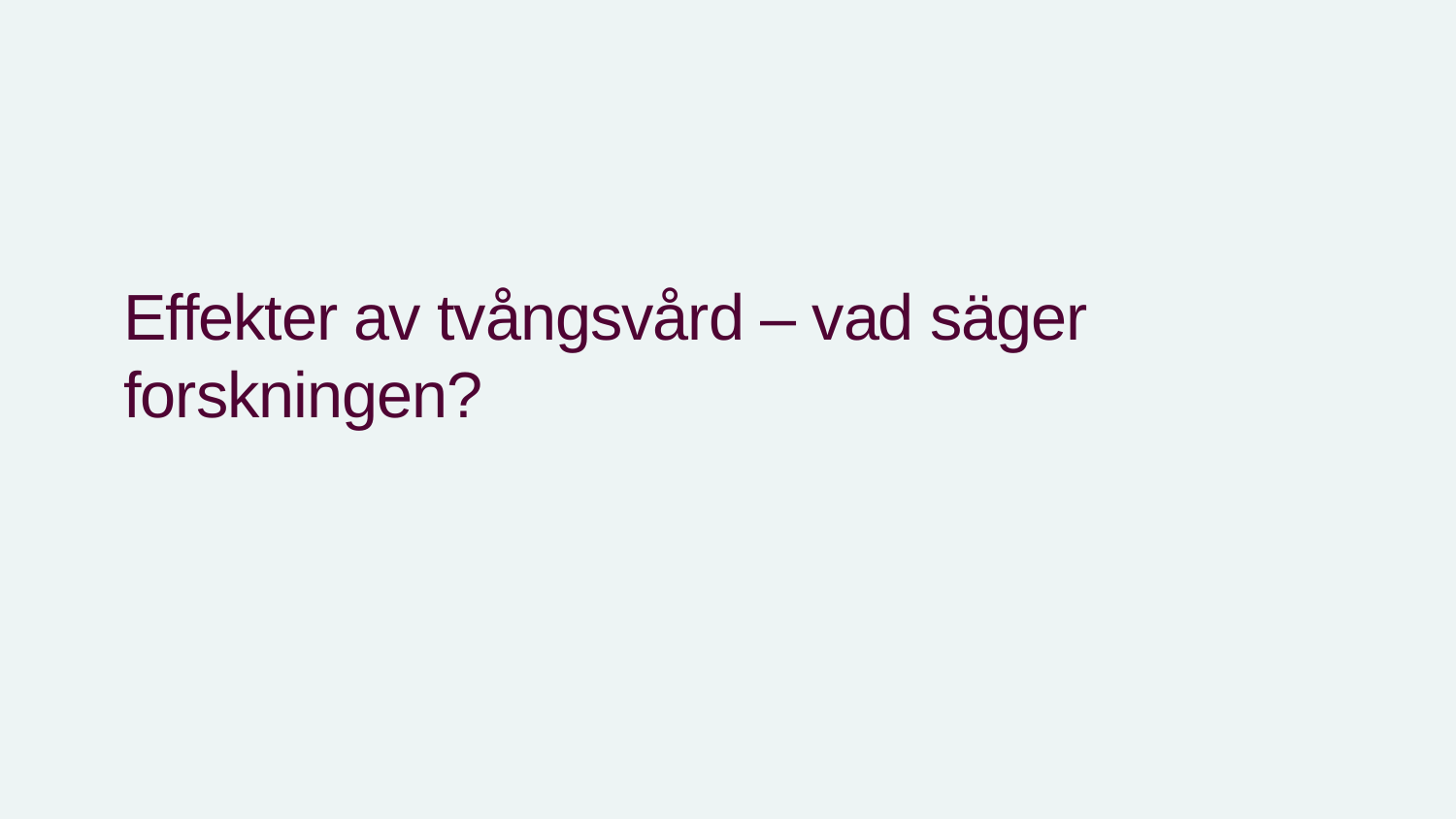

# Effekter av tvångsvård – vad säger forskningen?

2026-04-28
20
Karolinska Institutet - a medical university